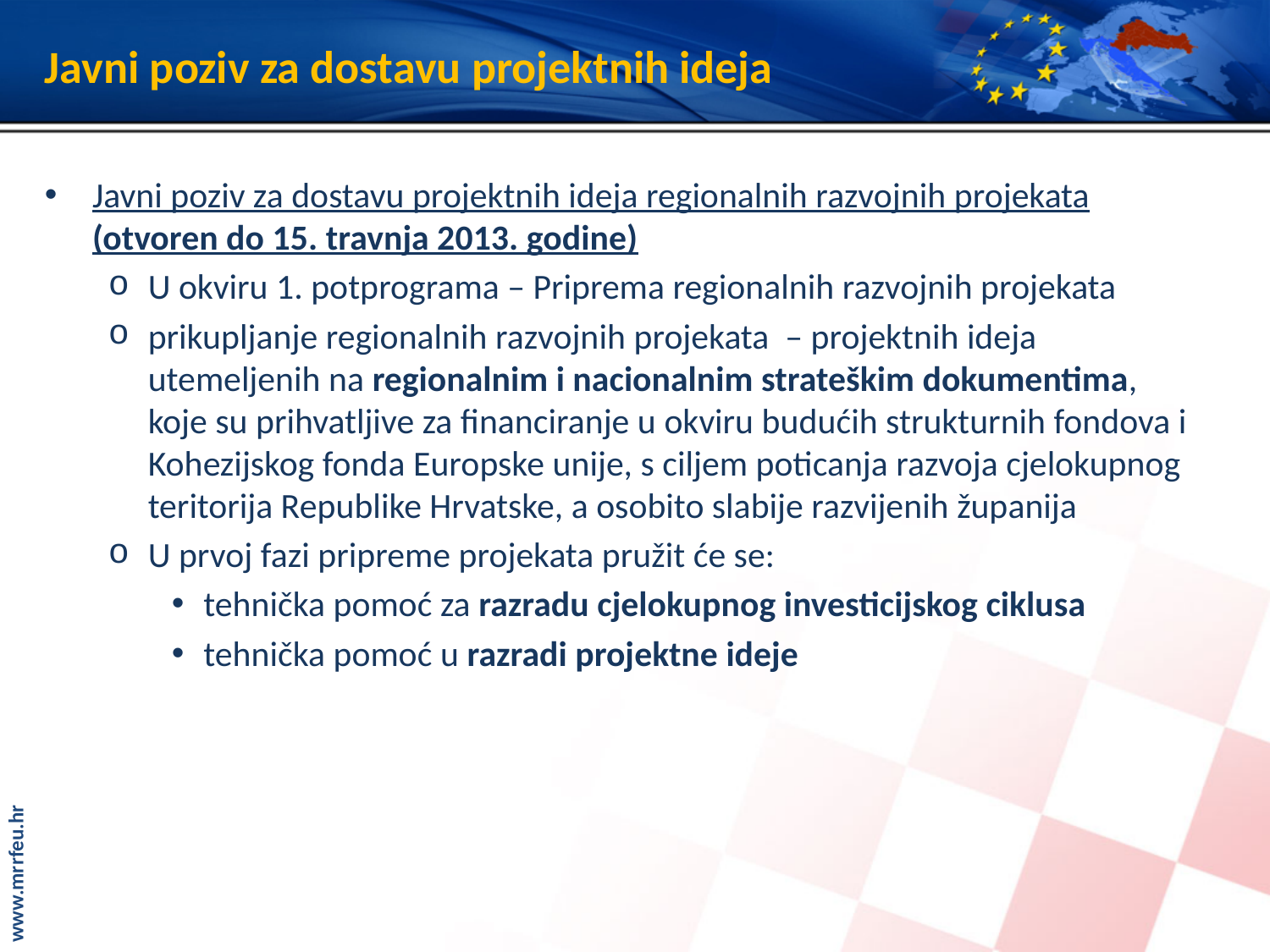

# Javni poziv za dostavu projektnih ideja
Javni poziv za dostavu projektnih ideja regionalnih razvojnih projekata (otvoren do 15. travnja 2013. godine)
U okviru 1. potprograma – Priprema regionalnih razvojnih projekata
prikupljanje regionalnih razvojnih projekata  – projektnih ideja utemeljenih na regionalnim i nacionalnim strateškim dokumentima, koje su prihvatljive za financiranje u okviru budućih strukturnih fondova i Kohezijskog fonda Europske unije, s ciljem poticanja razvoja cjelokupnog teritorija Republike Hrvatske, a osobito slabije razvijenih županija
U prvoj fazi pripreme projekata pružit će se:
tehnička pomoć za razradu cjelokupnog investicijskog ciklusa
tehnička pomoć u razradi projektne ideje